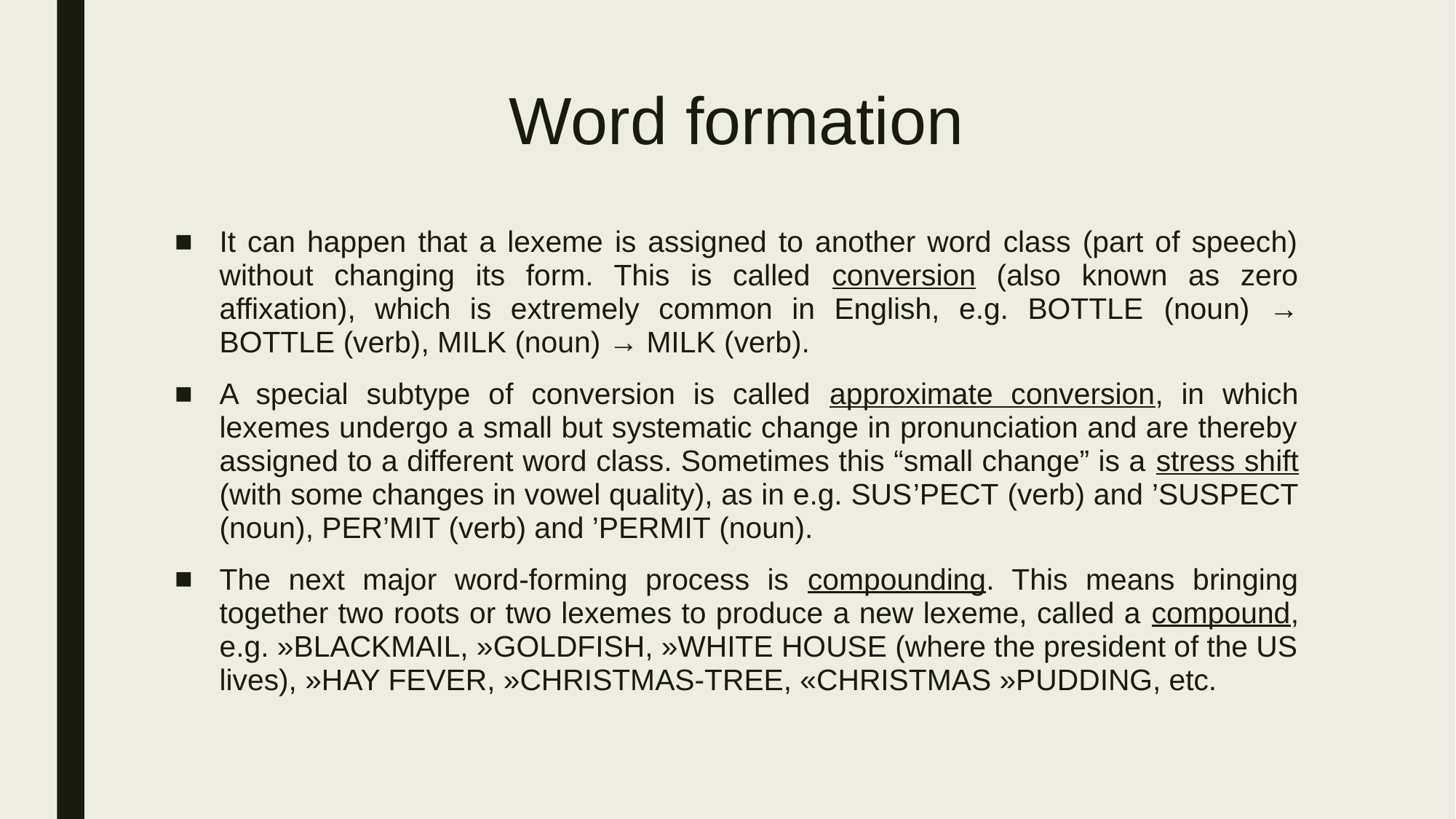

# Word formation
It can happen that a lexeme is assigned to another word class (part of speech) without changing its form. This is called conversion (also known as zero affixation), which is extremely common in English, e.g. BOTTLE (noun) → BOTTLE (verb), MILK (noun) → MILK (verb).
A special subtype of conversion is called approximate conversion, in which lexemes undergo a small but systematic change in pronunciation and are thereby assigned to a different word class. Sometimes this “small change” is a stress shift (with some changes in vowel quality), as in e.g. SUS’PECT (verb) and ’SUSPECT (noun), PER’MIT (verb) and ’PERMIT (noun).
The next major word-forming process is compounding. This means bringing together two roots or two lexemes to produce a new lexeme, called a compound, e.g. »BLACKMAIL, »GOLDFISH, »WHITE HOUSE (where the president of the US lives), »HAY FEVER, »CHRISTMAS-TREE, «CHRISTMAS »PUDDING, etc.